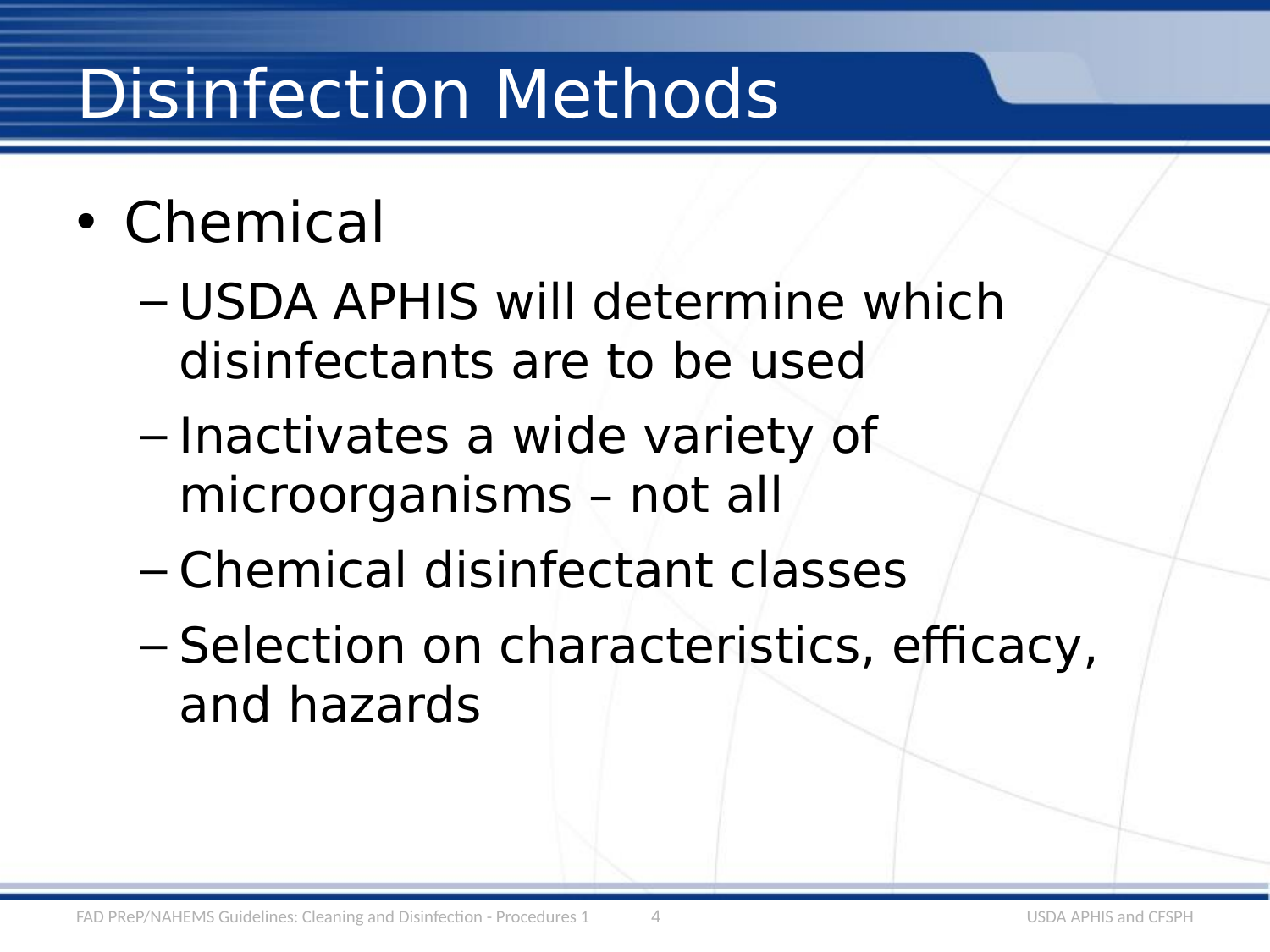

# Disinfection Methods
Chemical
USDA APHIS will determine which disinfectants are to be used
Inactivates a wide variety of microorganisms – not all
Chemical disinfectant classes
Selection on characteristics, efficacy, and hazards

FAD PReP/NAHEMS Guidelines: Cleaning and Disinfection - Procedures 1
4
USDA APHIS and CFSPH